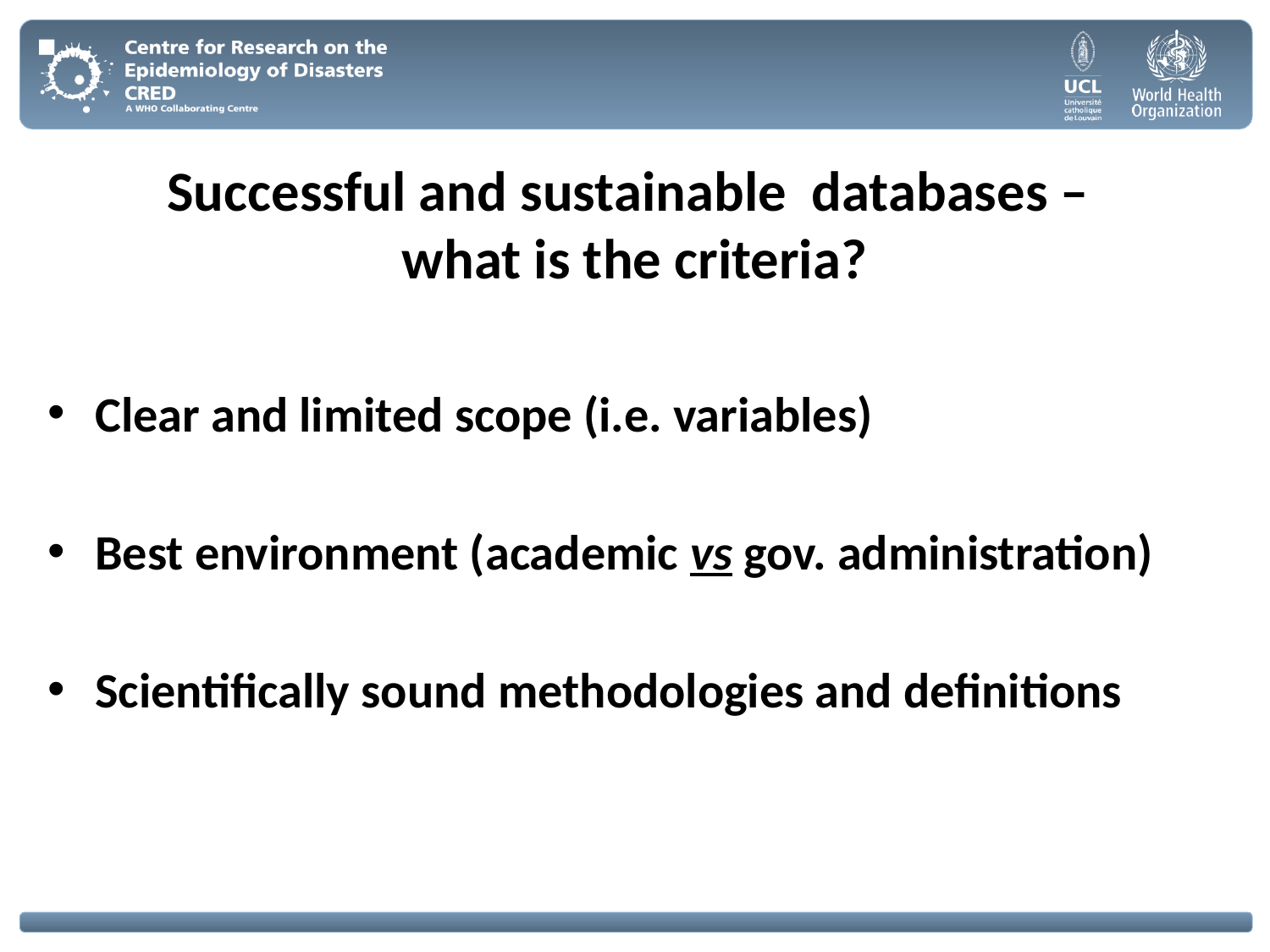

# Successful and sustainable  databases – what is the criteria?
Clear and limited scope (i.e. variables)

Best environment (academic vs gov. administration)

Scientifically sound methodologies and definitions